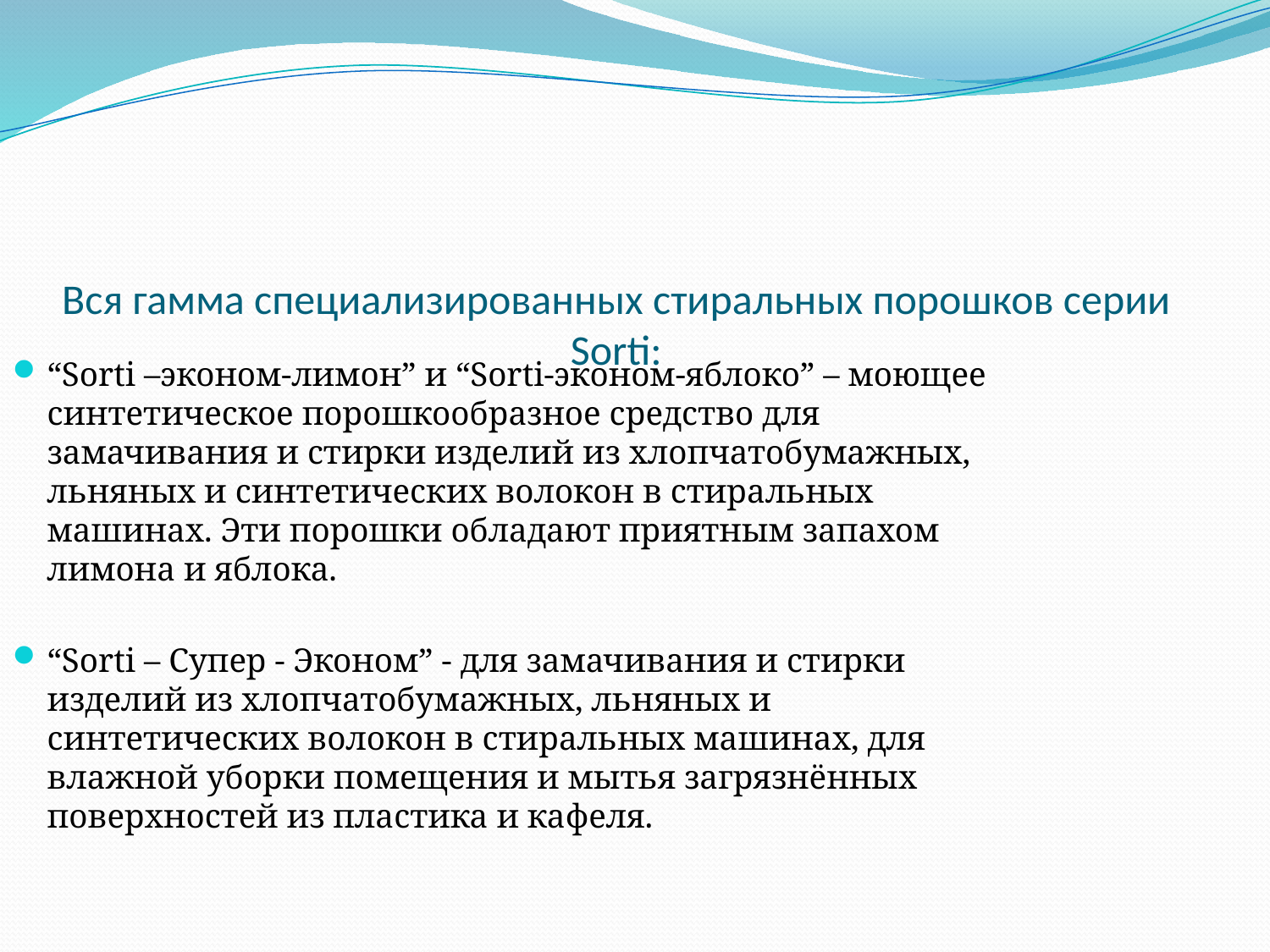

# Вся гамма специализированных стиральных порошков серии Sorti:
“Sorti –эконом-лимон” и “Sorti-эконом-яблоко” – моющее синтетическое порошкообразное средство для замачивания и стирки изделий из хлопчатобумажных, льняных и синтетических волокон в стиральных машинах. Эти порошки обладают приятным запахом лимона и яблока.

“Sorti – Супер - Эконом” - для замачивания и стирки изделий из хлопчатобумажных, льняных и синтетических волокон в стиральных машинах, для влажной уборки помещения и мытья загрязнённых поверхностей из пластика и кафеля.